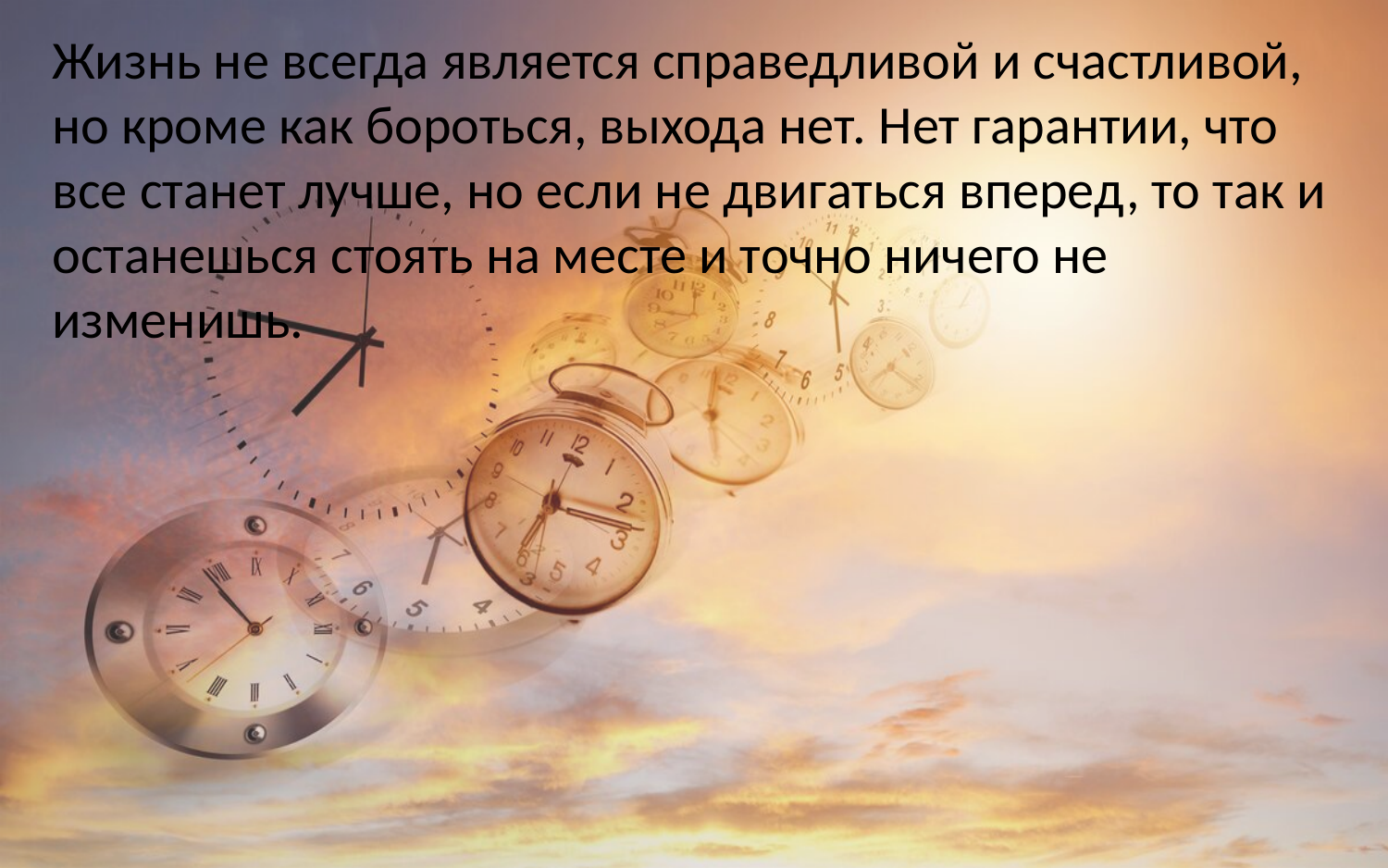

Жизнь не всегда является справедливой и счастливой, но кроме как бороться, выхода нет. Нет гарантии, что все станет лучше, но если не двигаться вперед, то так и останешься стоять на месте и точно ничего не изменишь.